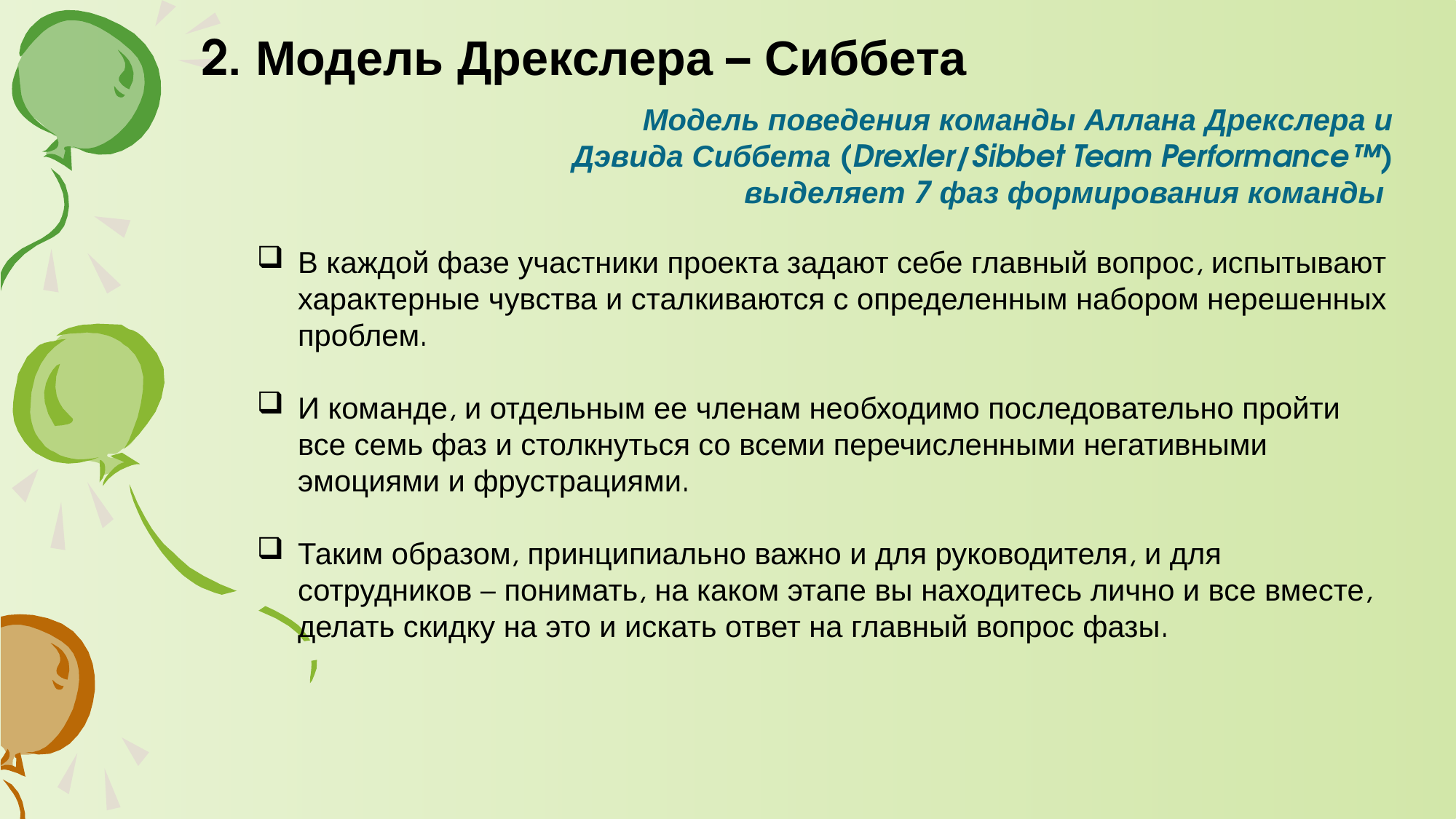

# 2. Модель Дрекслера – Сиббета
Модель поведения команды Аллана Дрекслера и Дэвида Сиббета (Drexler/Sibbet Team Performance™) выделяет 7 фаз формирования команды
В каждой фазе участники проекта задают себе главный вопрос, испытывают характерные чувства и сталкиваются с определенным набором нерешенных проблем.

И команде, и отдельным ее членам необходимо последовательно пройти все семь фаз и столкнуться со всеми перечисленными негативными эмоциями и фрустрациями.

Таким образом, принципиально важно и для руководителя, и для сотрудников – понимать, на каком этапе вы находитесь лично и все вместе, делать скидку на это и искать ответ на главный вопрос фазы.